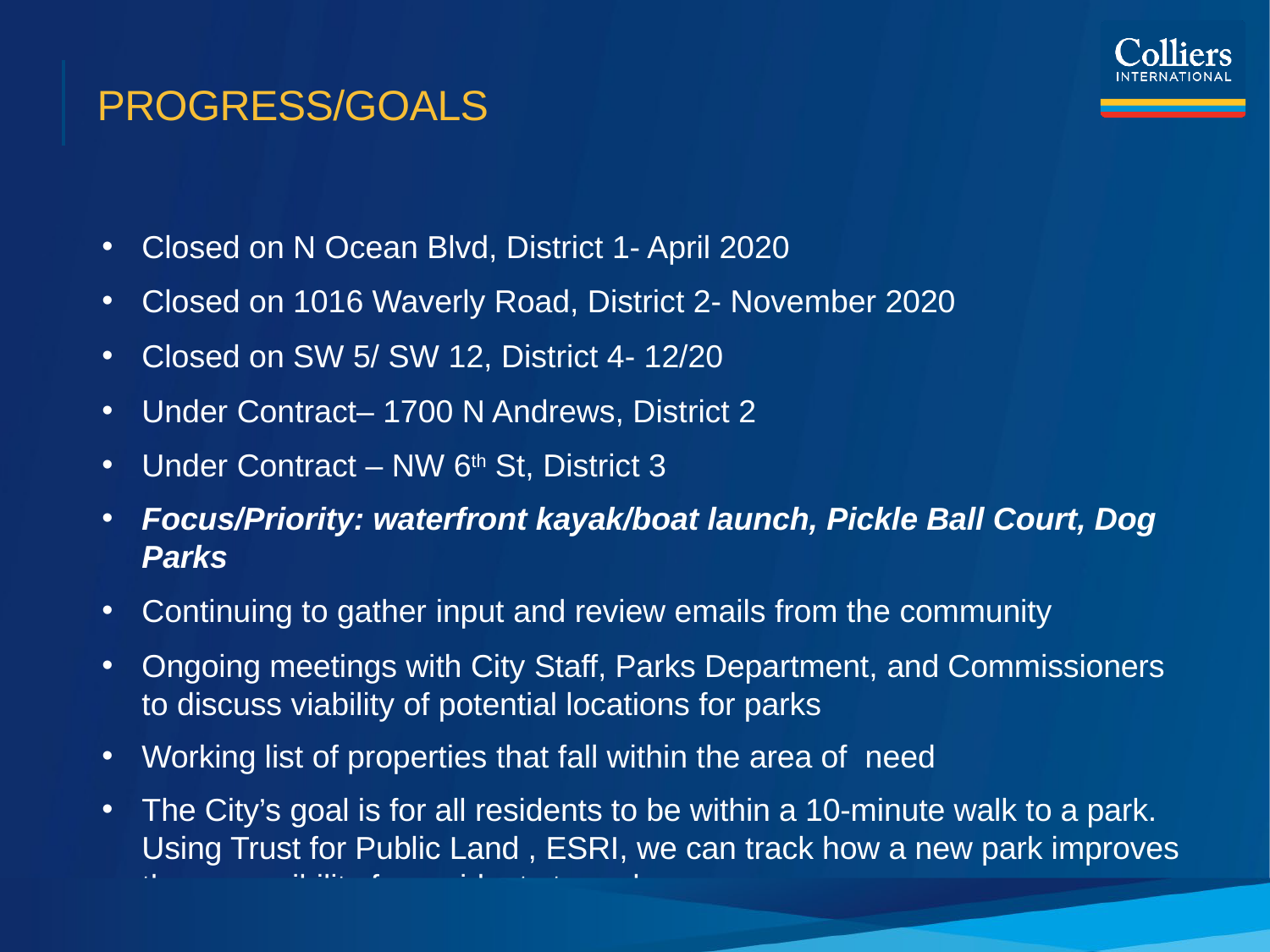

# PROGRESS/GOALS

Closed on N Ocean Blvd, District 1- April 2020
Closed on 1016 Waverly Road, District 2- November 2020
Closed on SW 5/ SW 12, District 4- 12/20
Under Contract– 1700 N Andrews, District 2
Under Contract – NW 6th St, District 3
Focus/Priority: waterfront kayak/boat launch, Pickle Ball Court, Dog Parks
Continuing to gather input and review emails from the community
Ongoing meetings with City Staff, Parks Department, and Commissioners to discuss viability of potential locations for parks
Working list of properties that fall within the area of  need
The City’s goal is for all residents to be within a 10-minute walk to a park.  Using Trust for Public Land , ESRI, we can track how a new park improves the accessibility for residents to parks.